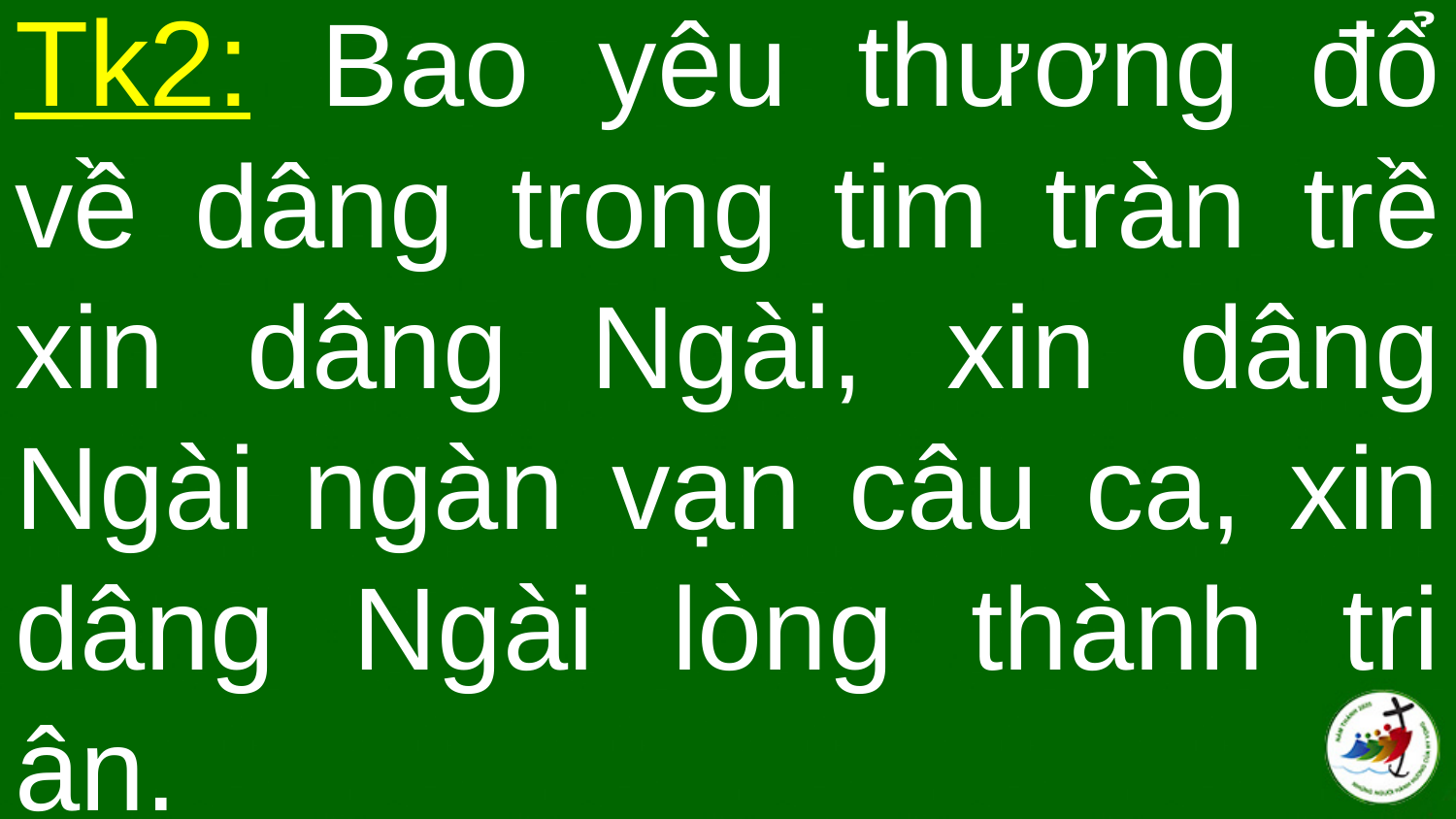

# Tk2: Bao yêu thương đổ về dâng trong tim tràn trề xin dâng Ngài, xin dâng Ngài ngàn vạn câu ca, xin dâng Ngài lòng thành tri ân.